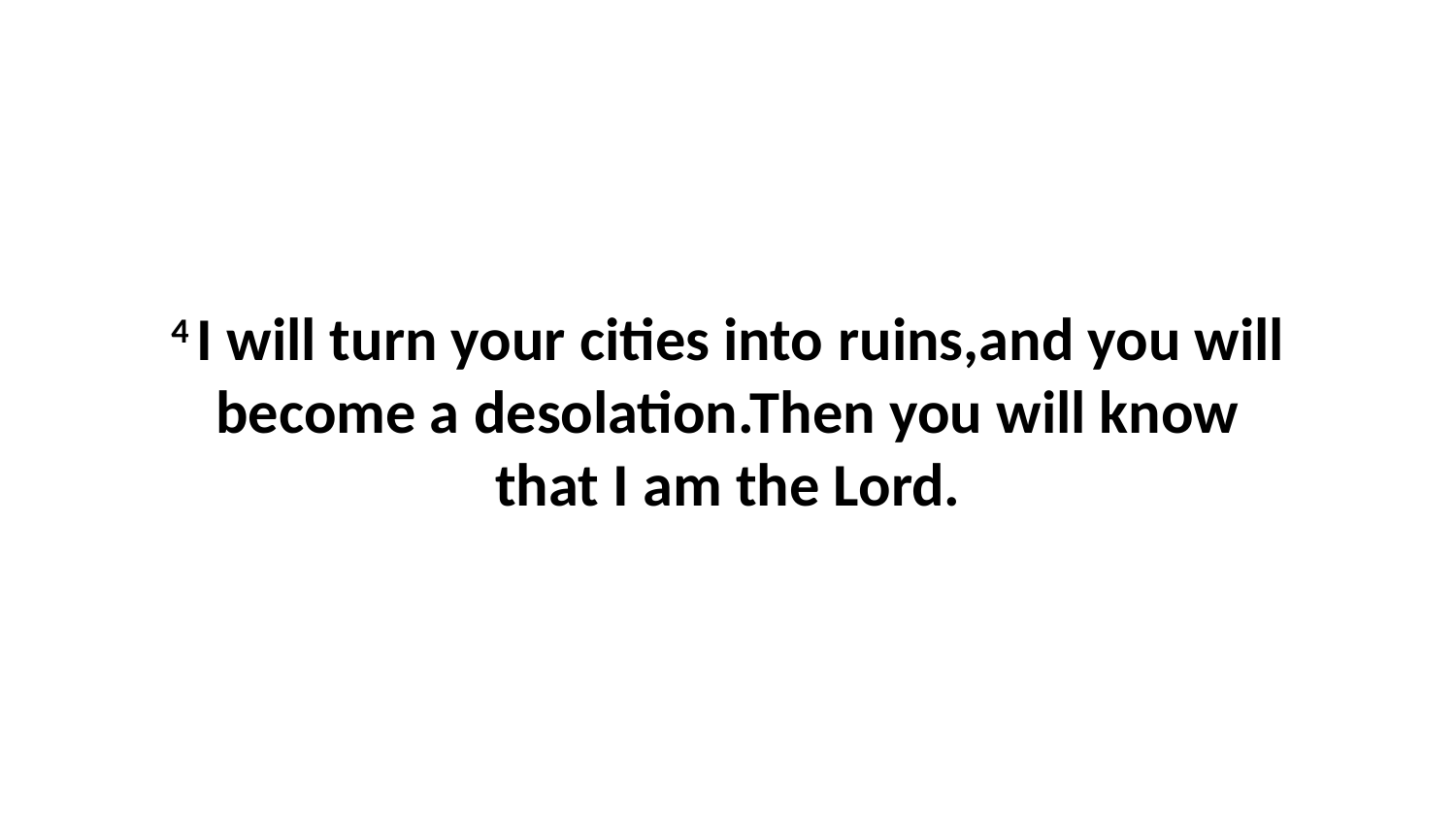

4 I will turn your cities into ruins,and you will become a desolation.Then you will know that I am the Lord.